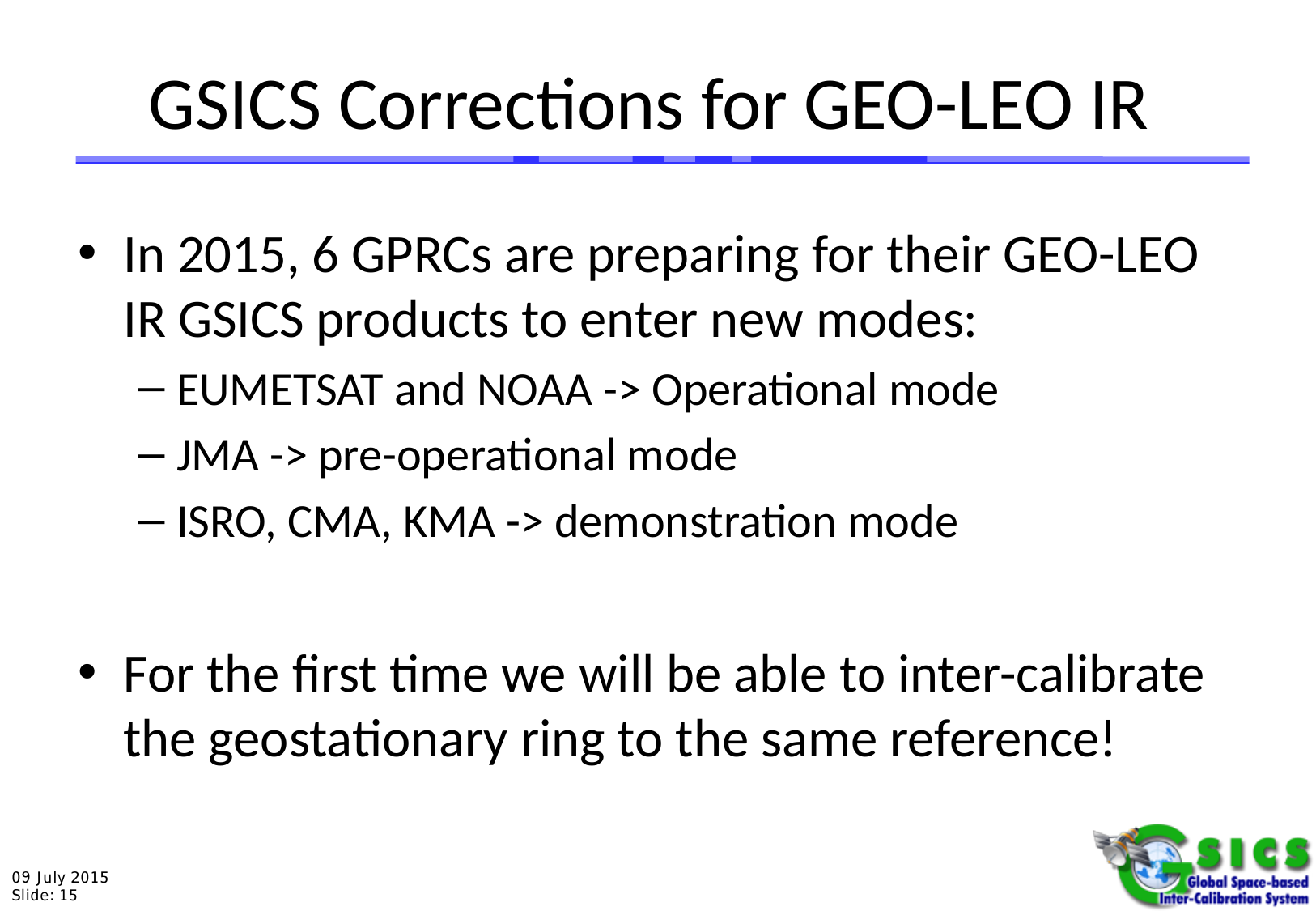

# GSICS Corrections for GEO-LEO IR
In 2015, 6 GPRCs are preparing for their GEO-LEO IR GSICS products to enter new modes:
EUMETSAT and NOAA -> Operational mode
JMA -> pre-operational mode
ISRO, CMA, KMA -> demonstration mode

For the first time we will be able to inter-calibrate the geostationary ring to the same reference!